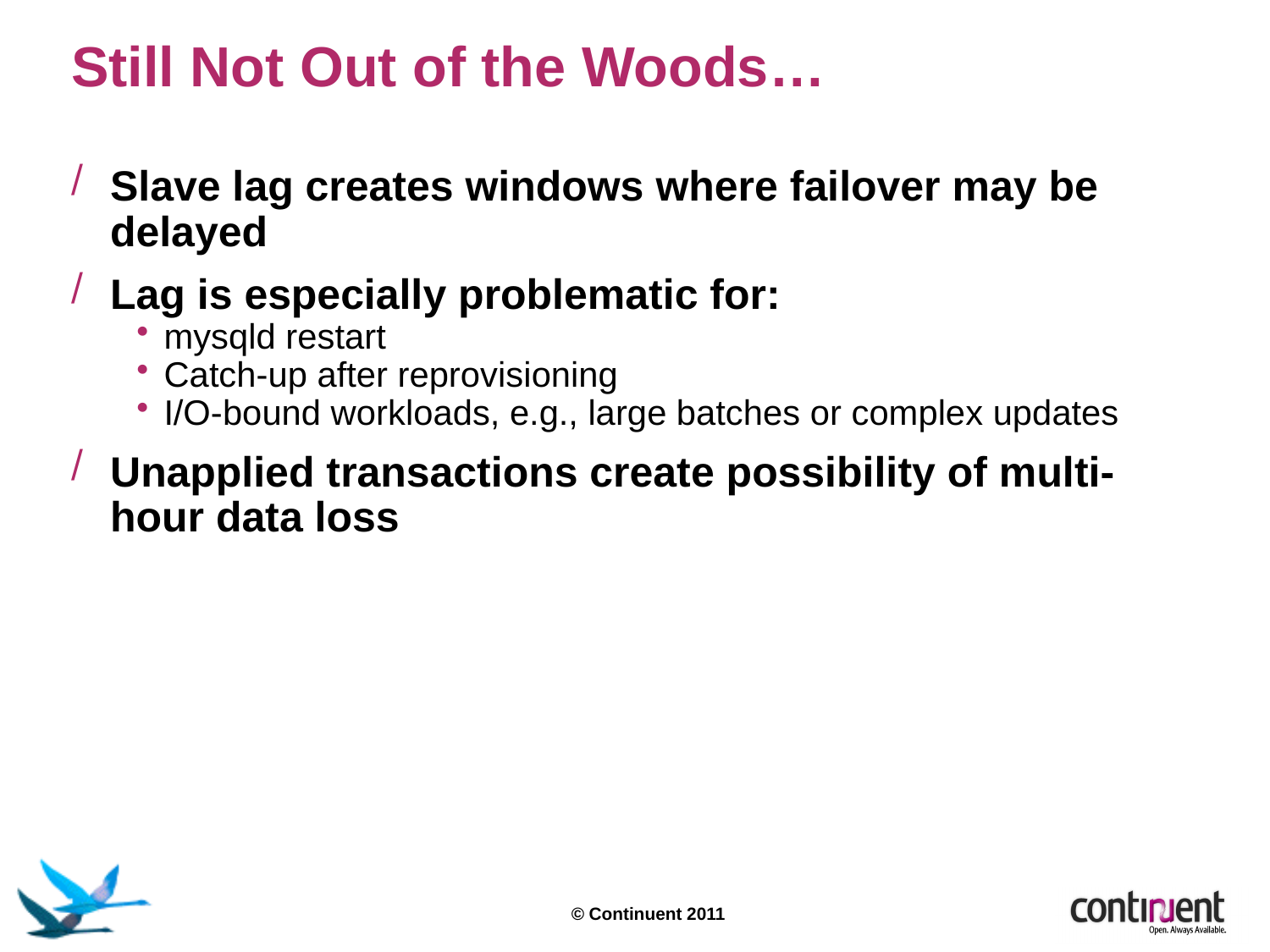

Still Not Out of the Woods…
Slave lag creates windows where failover may be delayed
Lag is especially problematic for:
mysqld restart
Catch-up after reprovisioning
I/O-bound workloads, e.g., large batches or complex updates
Unapplied transactions create possibility of multi-hour data loss